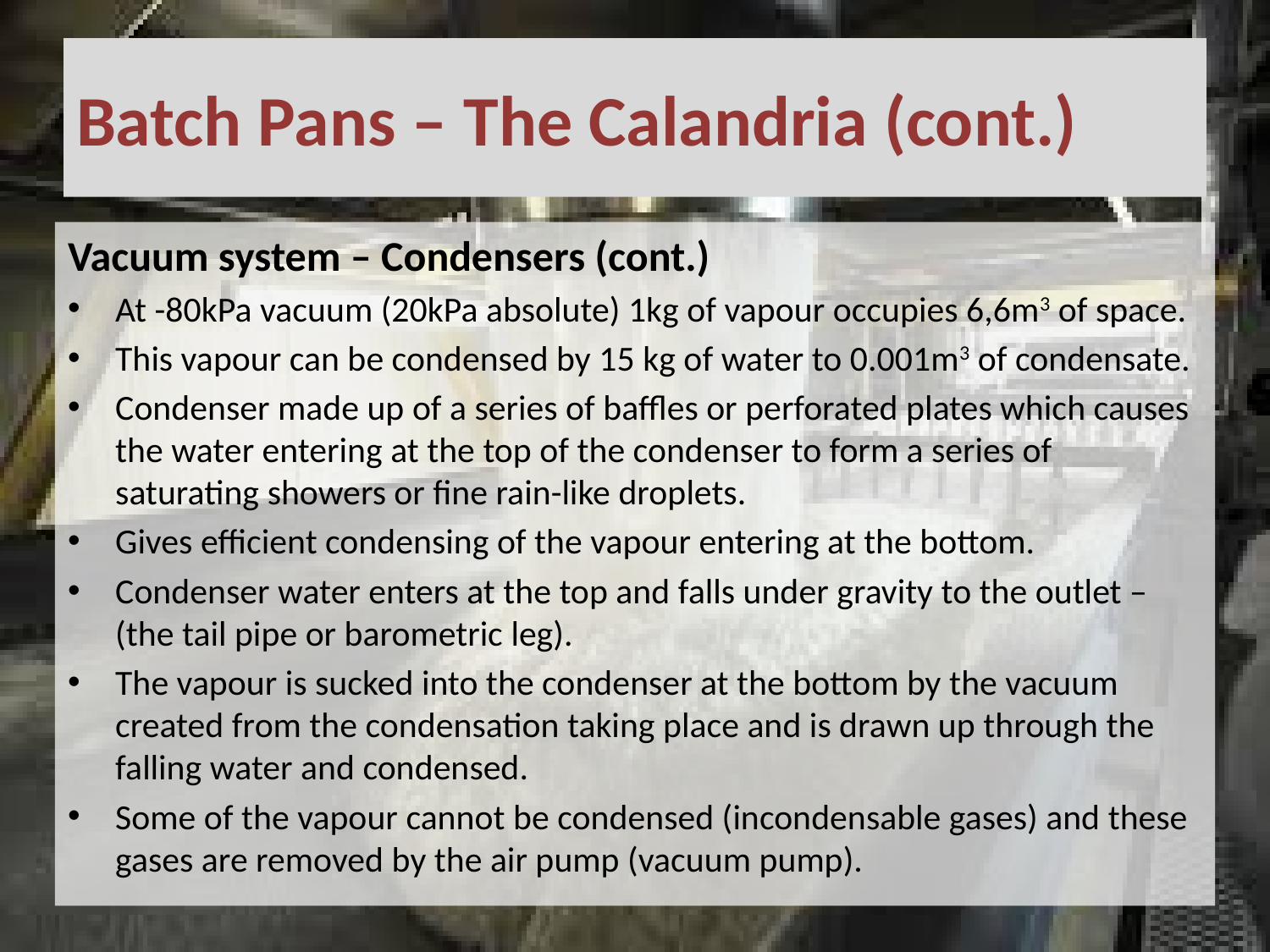

# Batch Pans – The Calandria (cont.)
Vacuum system – Condensers (cont.)
At -80kPa vacuum (20kPa absolute) 1kg of vapour occupies 6,6m3 of space.
This vapour can be condensed by 15 kg of water to 0.001m3 of condensate.
Condenser made up of a series of baffles or perforated plates which causes the water entering at the top of the condenser to form a series of saturating showers or fine rain-like droplets.
Gives efficient condensing of the vapour entering at the bottom.
Condenser water enters at the top and falls under gravity to the outlet – (the tail pipe or barometric leg).
The vapour is sucked into the condenser at the bottom by the vacuum created from the condensation taking place and is drawn up through the falling water and condensed.
Some of the vapour cannot be condensed (incondensable gases) and these gases are removed by the air pump (vacuum pump).